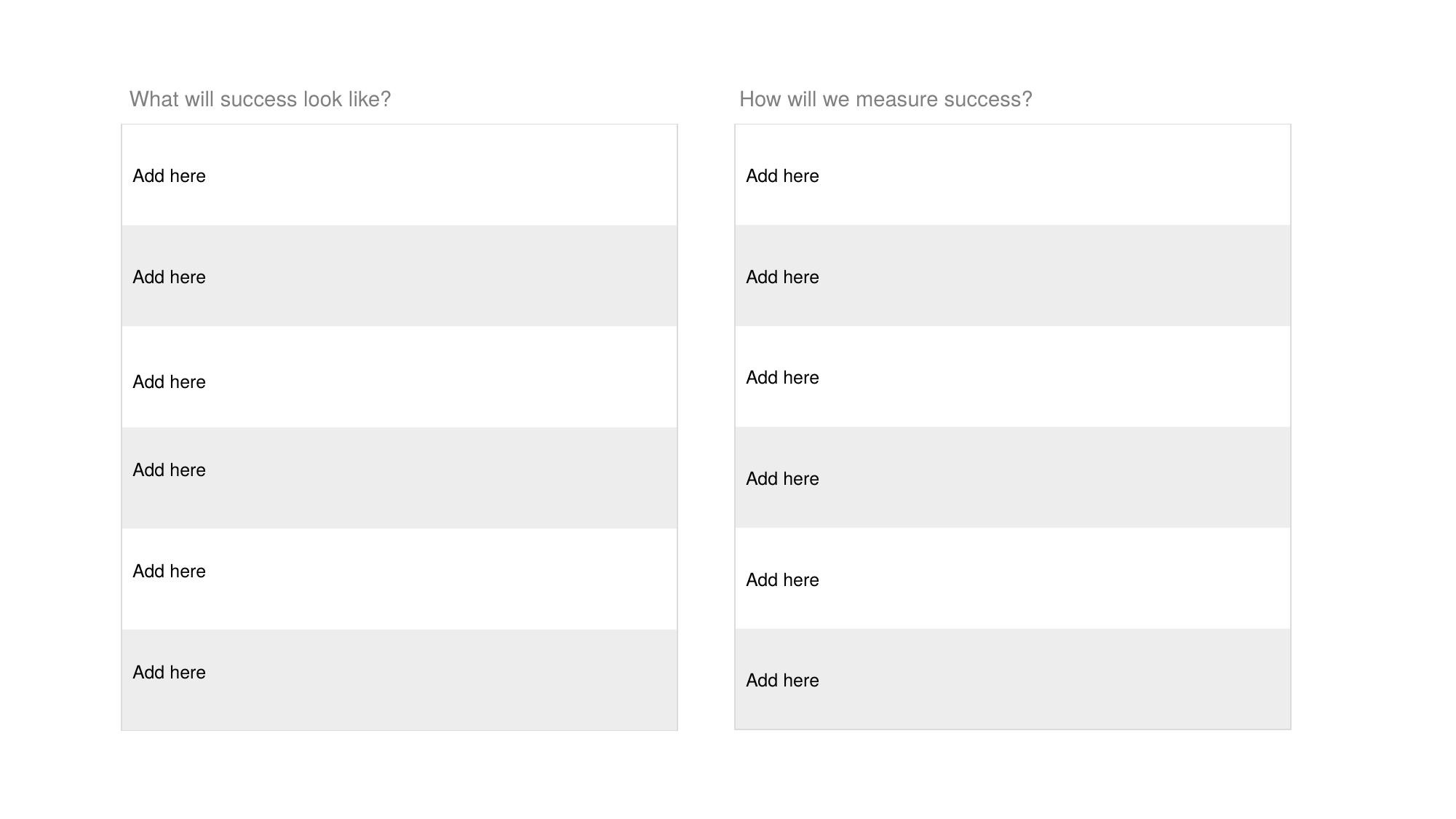

What will success look like?
How will we measure success?
| Add here |
| --- |
| Add here |
| Add here |
| Add here |
| Add here |
| Add here |
| Add here |
| --- |
| Add here |
| Add here |
| Add here |
| Add here |
| Add here |